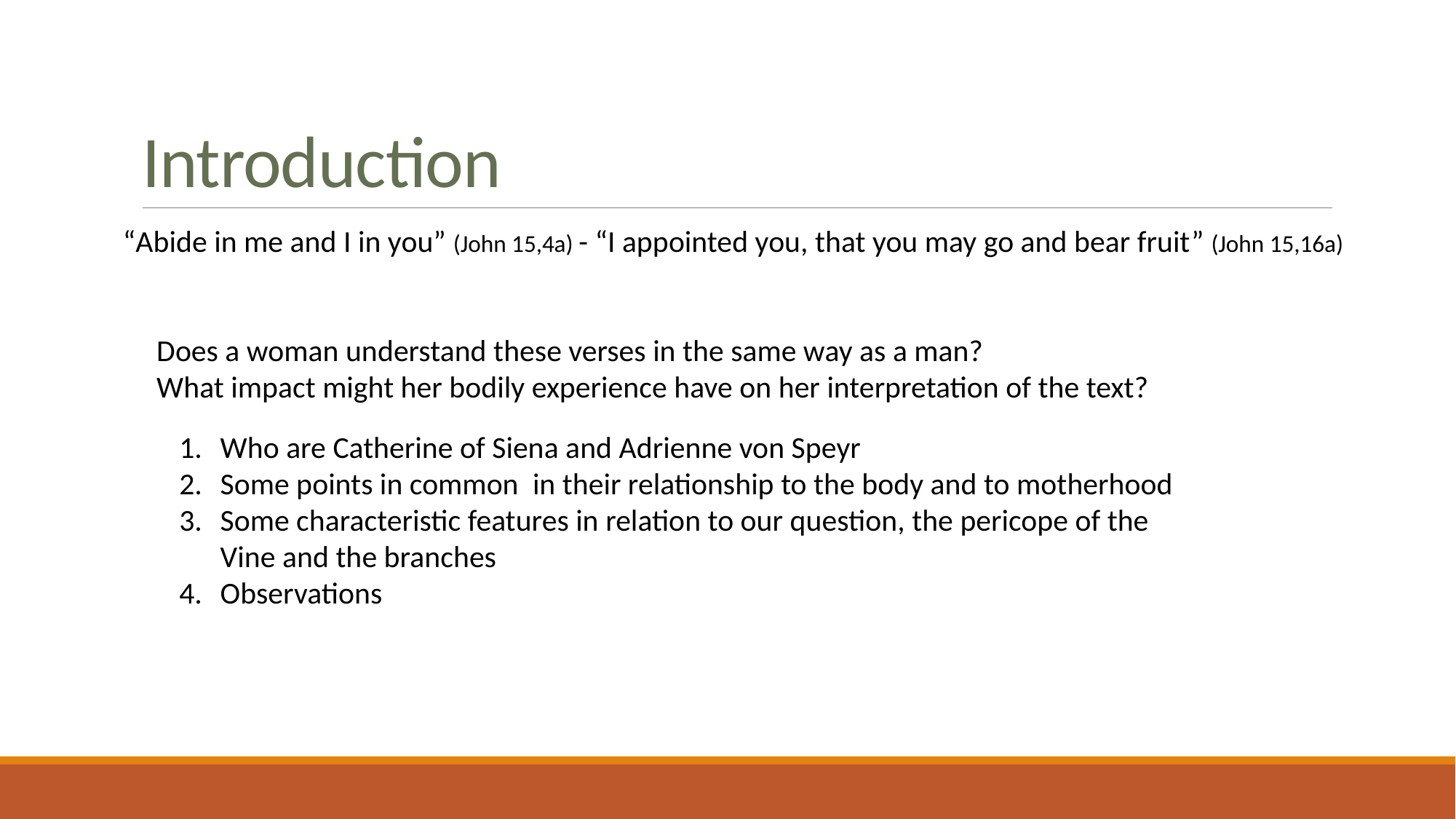

# Introduction
“Abide in me and I in you” (John 15,4a) - “I appointed you, that you may go and bear fruit” (John 15,16a)

Does a woman understand these verses in the same way as a man?
What impact might her bodily experience have on her interpretation of the text?
Who are Catherine of Siena and Adrienne von Speyr
Some points in common  in their relationship to the body and to motherhood
Some characteristic features in relation to our question, the pericope of the Vine and the branches
Observations